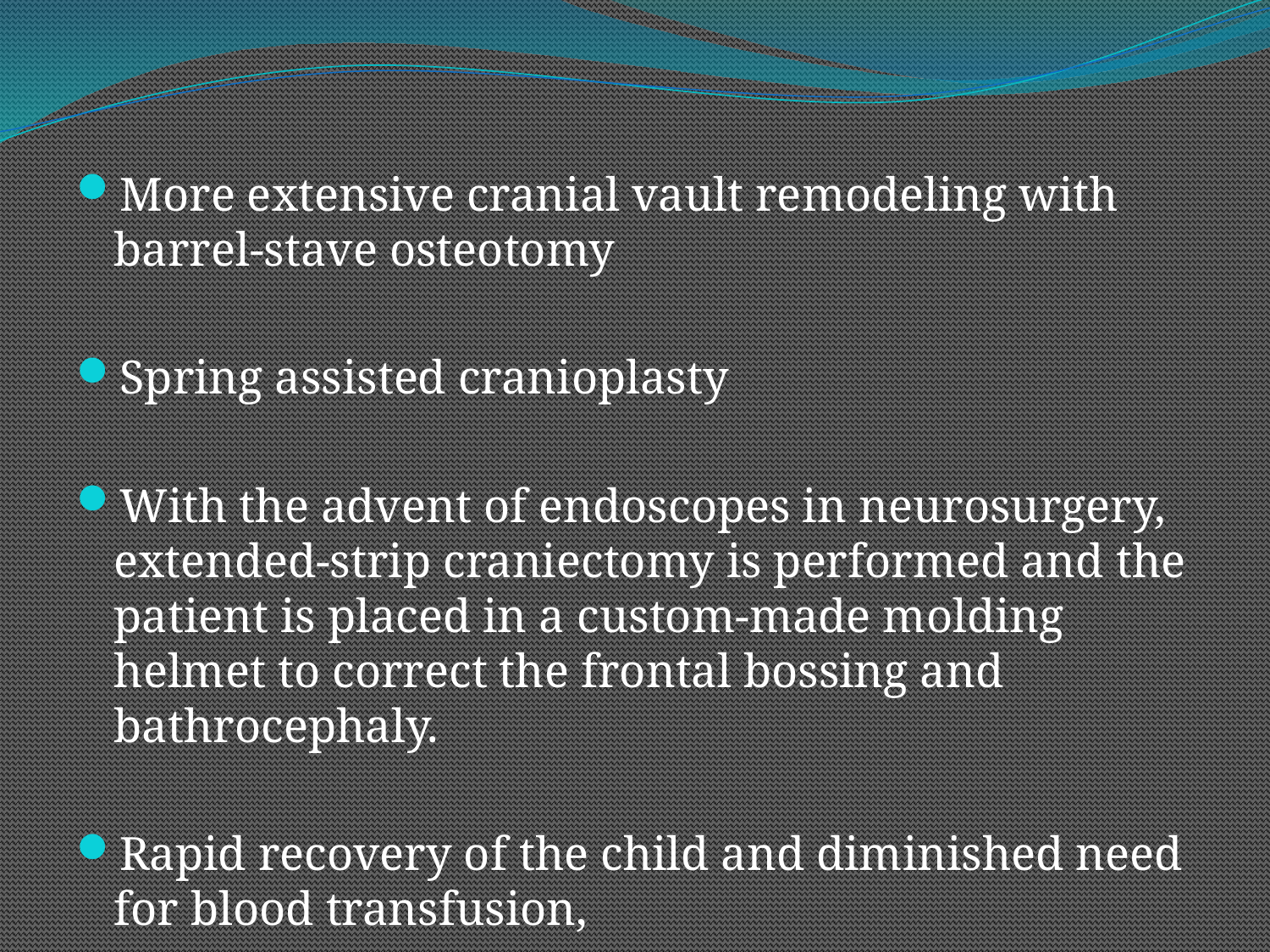

#
More extensive cranial vault remodeling with barrel-stave osteotomy

Spring assisted cranioplasty

With the advent of endoscopes in neurosurgery, extended-strip craniectomy is performed and the patient is placed in a custom-made molding helmet to correct the frontal bossing and bathrocephaly.

Rapid recovery of the child and diminished need for blood transfusion,